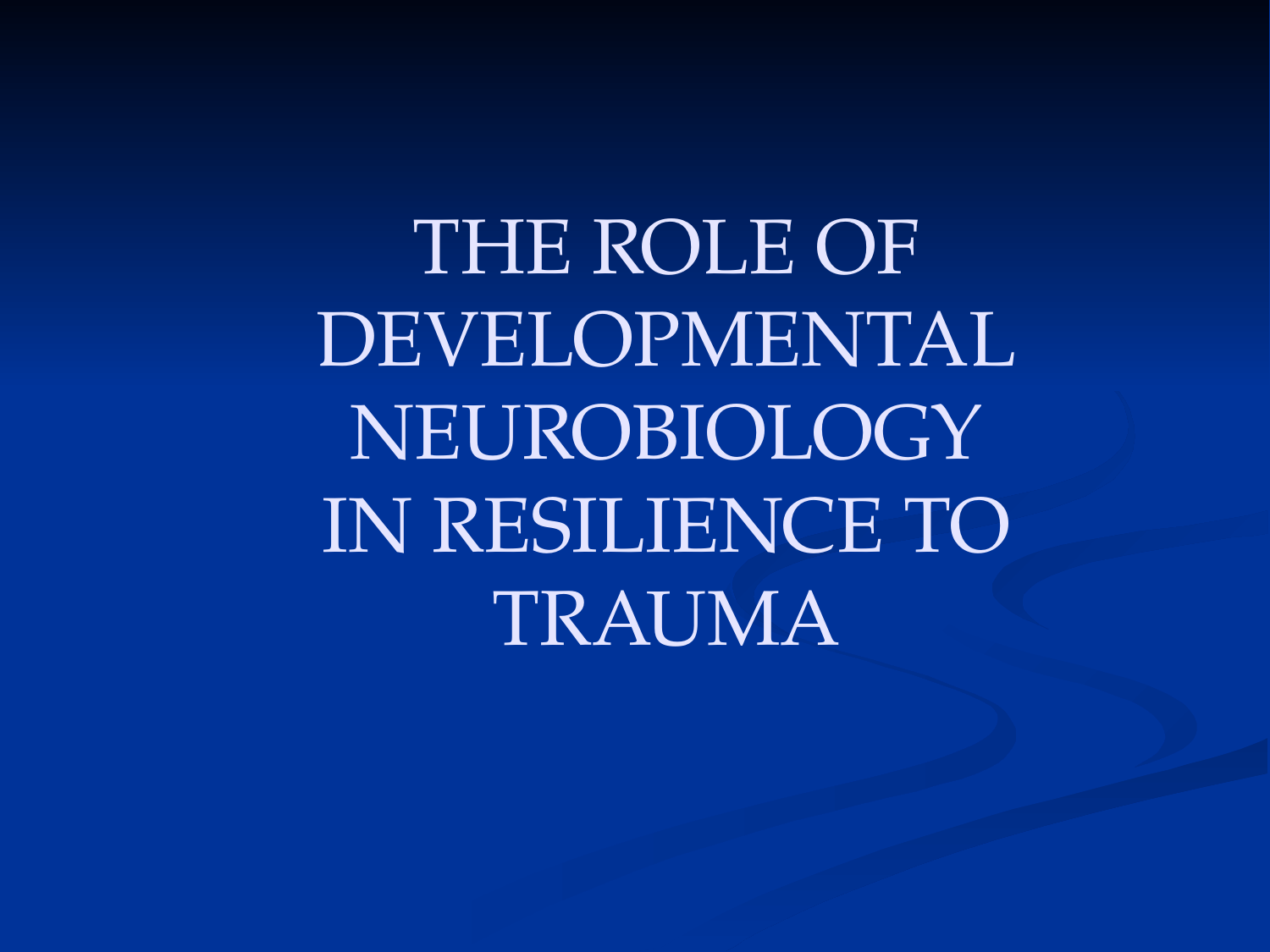

# THE ROLE OF DEVELOPMENTAL NEUROBIOLOGY IN RESILIENCE TO TRAUMA